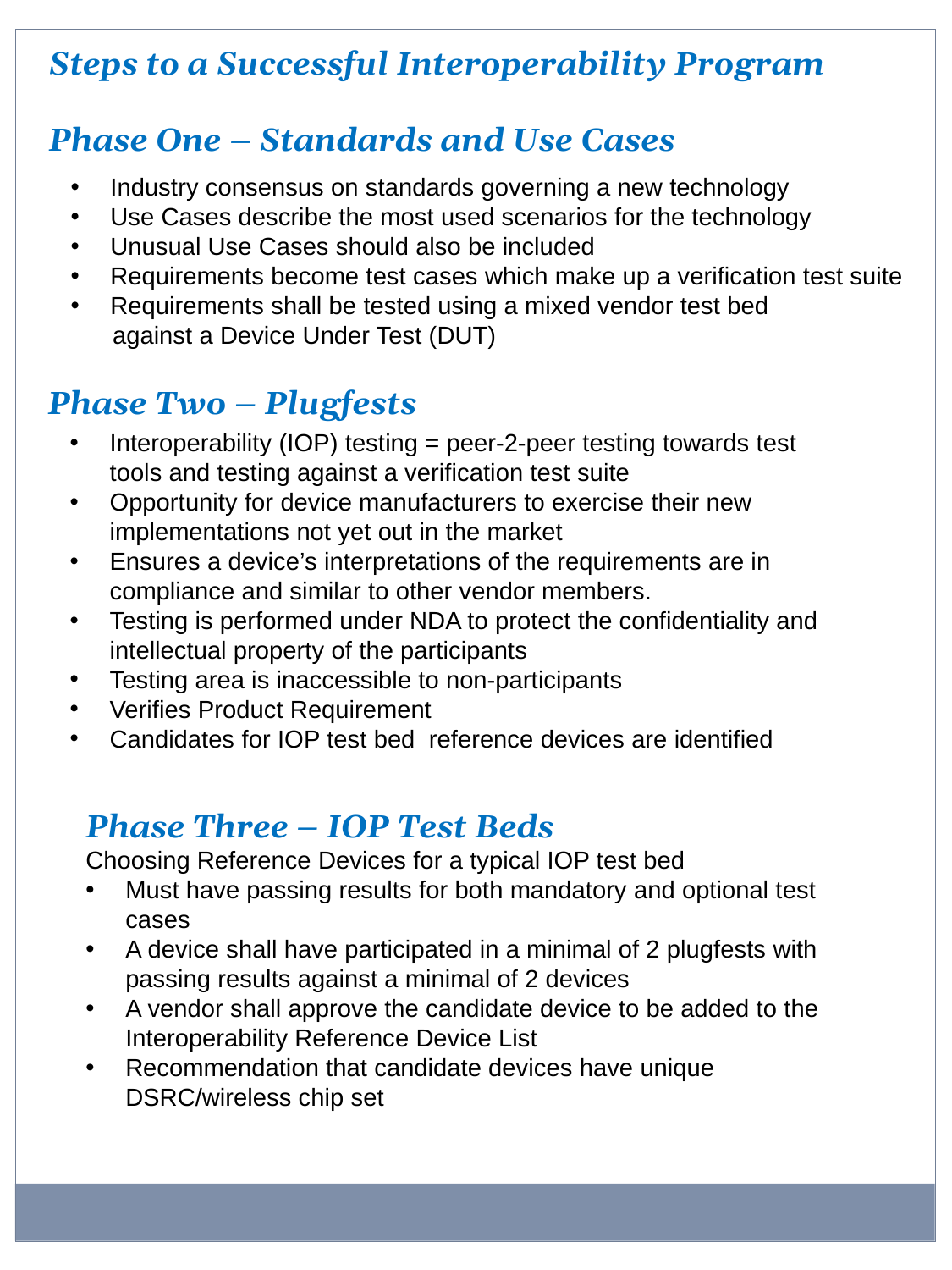

Steps to a Successful Interoperability Program

Phase One – Standards and Use Cases
Industry consensus on standards governing a new technology
Use Cases describe the most used scenarios for the technology
Unusual Use Cases should also be included
Requirements become test cases which make up a verification test suite
Requirements shall be tested using a mixed vendor test bed
      against a Device Under Test (DUT)
Phase Two – Plugfests

Interoperability (IOP) testing = peer-2-peer testing towards test tools and testing against a verification test suite
Opportunity for device manufacturers to exercise their new implementations not yet out in the market
Ensures a device’s interpretations of the requirements are in compliance and similar to other vendor members.
Testing is performed under NDA to protect the confidentiality and intellectual property of the participants
Testing area is inaccessible to non-participants
Verifies Product Requirement
Candidates for IOP test bed  reference devices are identified

Phase Three – IOP Test Beds

Choosing Reference Devices for a typical IOP test bed
Must have passing results for both mandatory and optional test cases
A device shall have participated in a minimal of 2 plugfests with passing results against a minimal of 2 devices
A vendor shall approve the candidate device to be added to the Interoperability Reference Device List
Recommendation that candidate devices have unique DSRC/wireless chip set